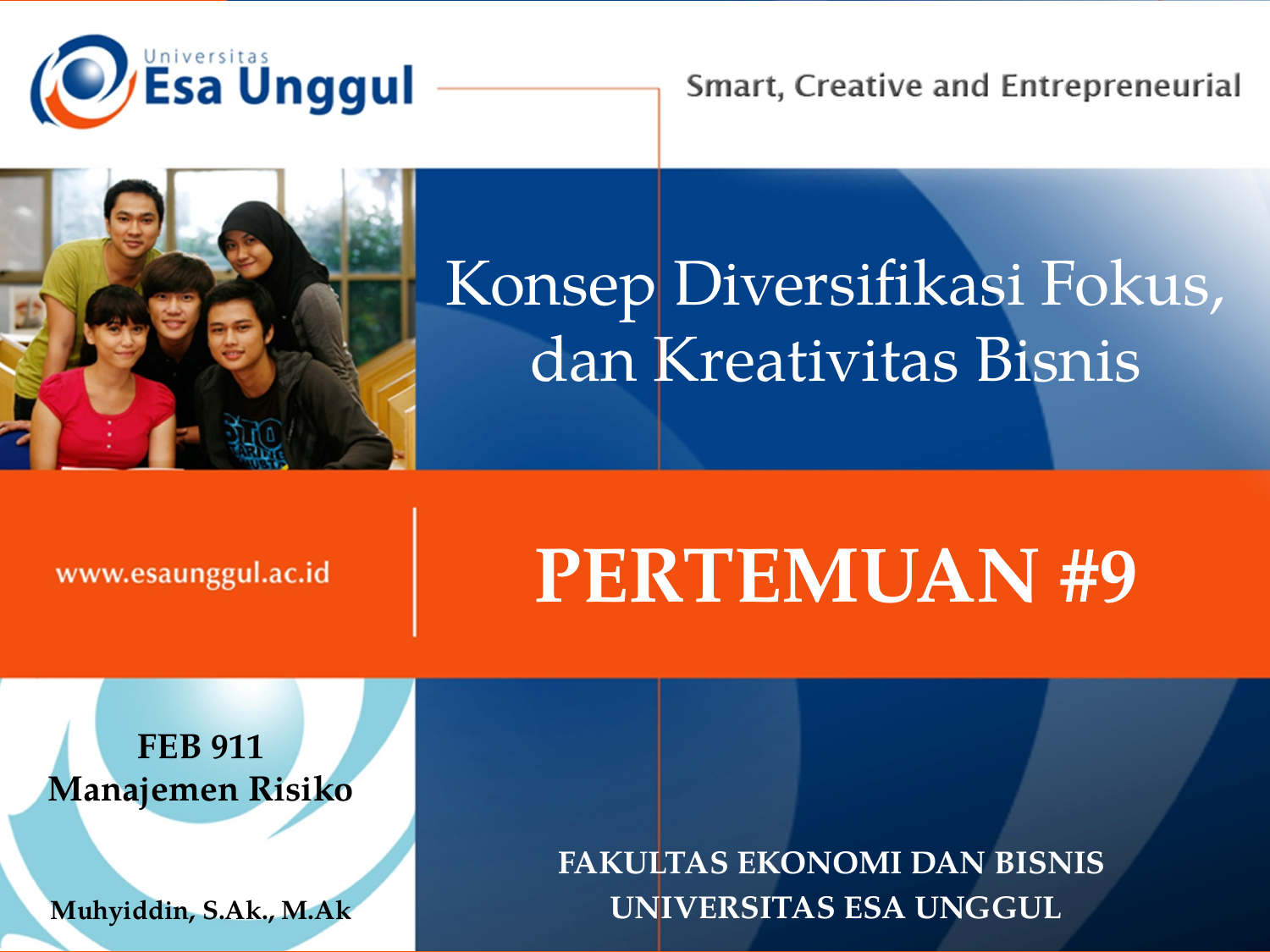

# Konsep Diversifikasi Fokus, dan Kreativitas Bisnis
PERTEMUAN #9
FEB 911
Manajemen Risiko

Muhyiddin, S.Ak., M.Ak
FAKULTAS EKONOMI DAN BISNIS
UNIVERSITAS ESA UNGGUL